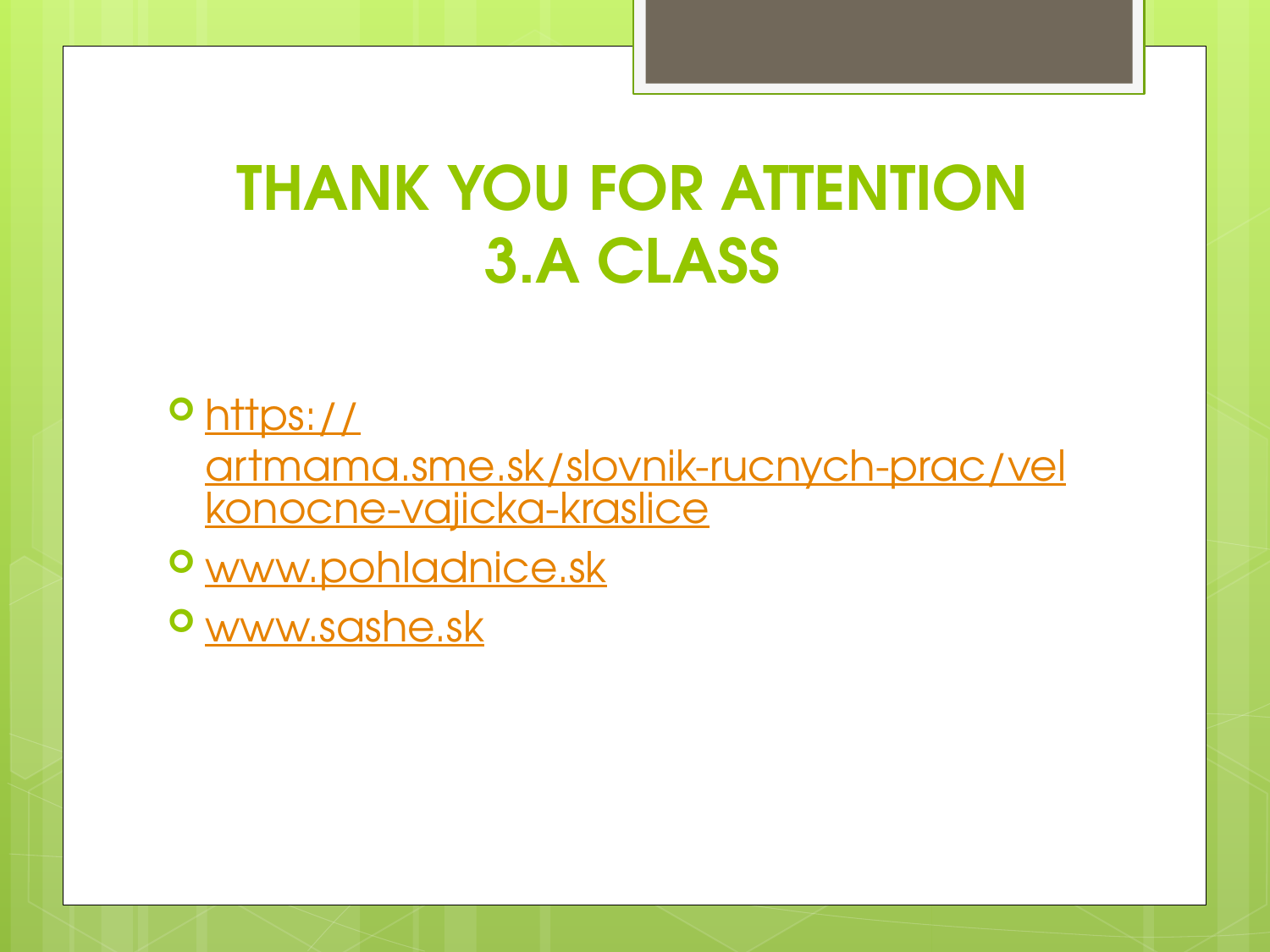

# THANK YOU FOR ATTENTION 3.A CLASS

https://artmama.sme.sk/slovnik-rucnych-prac/velkonocne-vajicka-kraslice
www.pohladnice.sk
www.sashe.sk